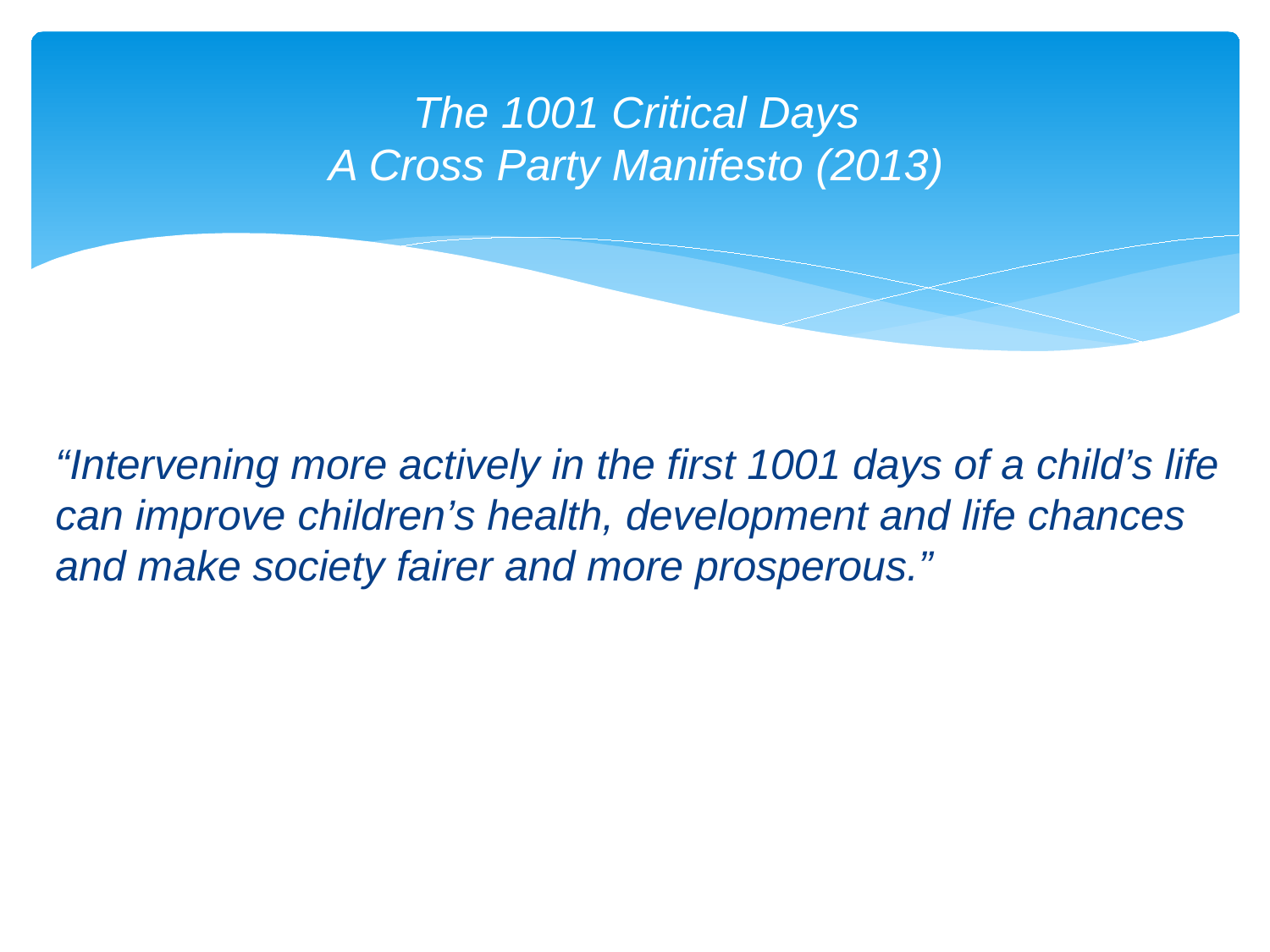

# The 1001 Critical Days A Cross Party Manifesto (2013)

“Intervening more actively in the first 1001 days of a child’s life can improve children’s health, development and life chances and make society fairer and more prosperous.”